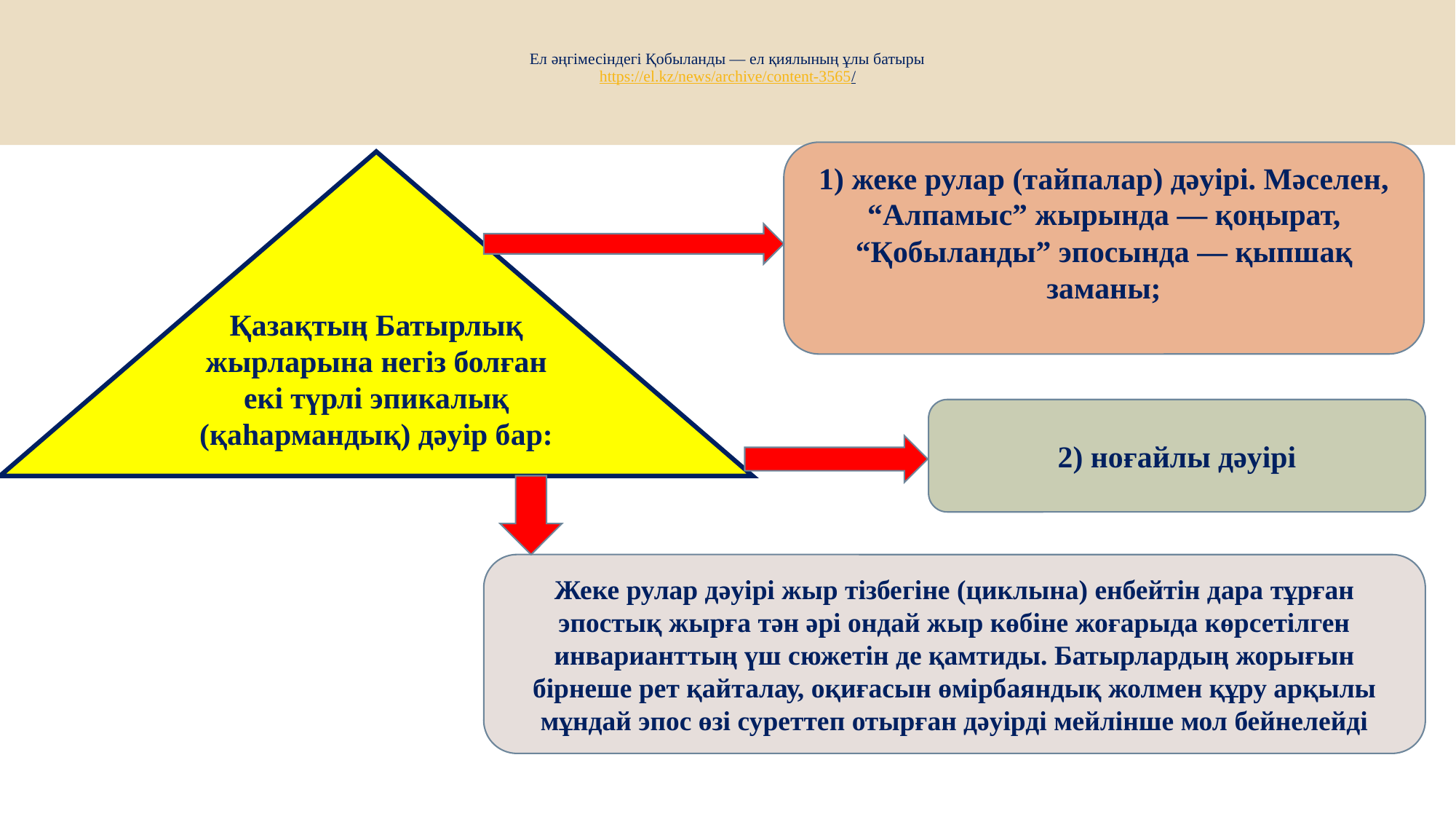

# Ел әңгімесіндегі Қобыланды — ел қиялының ұлы батыры https://el.kz/news/archive/content-3565/
1) жеке рулар (тайпалар) дәуірі. Мәселен, “Алпамыс” жырында — қоңырат, “Қобыланды” эпосында — қыпшақ заманы;

Қазақтың Батырлық жырларына негіз болған екі түрлі эпикалық (қаһармандық) дәуір бар:

2) ноғайлы дәуірі

Жеке рулар дәуірі жыр тізбегіне (циклына) енбейтін дара тұрған эпостық жырға тән әрі ондай жыр көбіне жоғарыда көрсетілген инварианттың үш сюжетін де қамтиды. Батырлардың жорығын бірнеше рет қайталау, оқиғасын өмірбаяндық жолмен құру арқылы мұндай эпос өзі суреттеп отырған дәуірді мейлінше мол бейнелейді